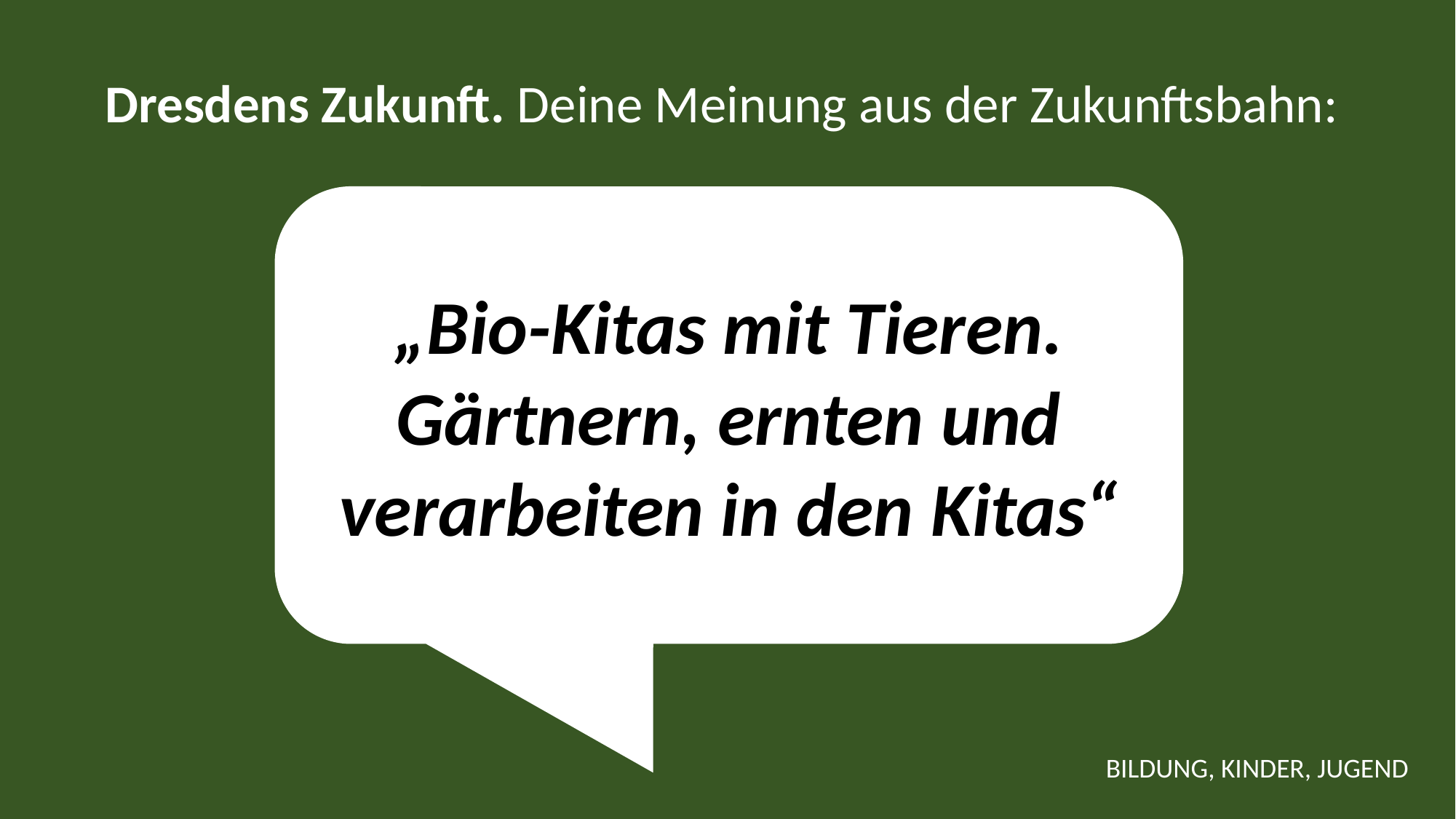

Dresdens Zukunft. Deine Meinung aus der Zukunftsbahn:
„Bio-Kitas mit Tieren. Gärtnern, ernten und verarbeiten in den Kitas“
BILDUNG, KINDER, JUGEND